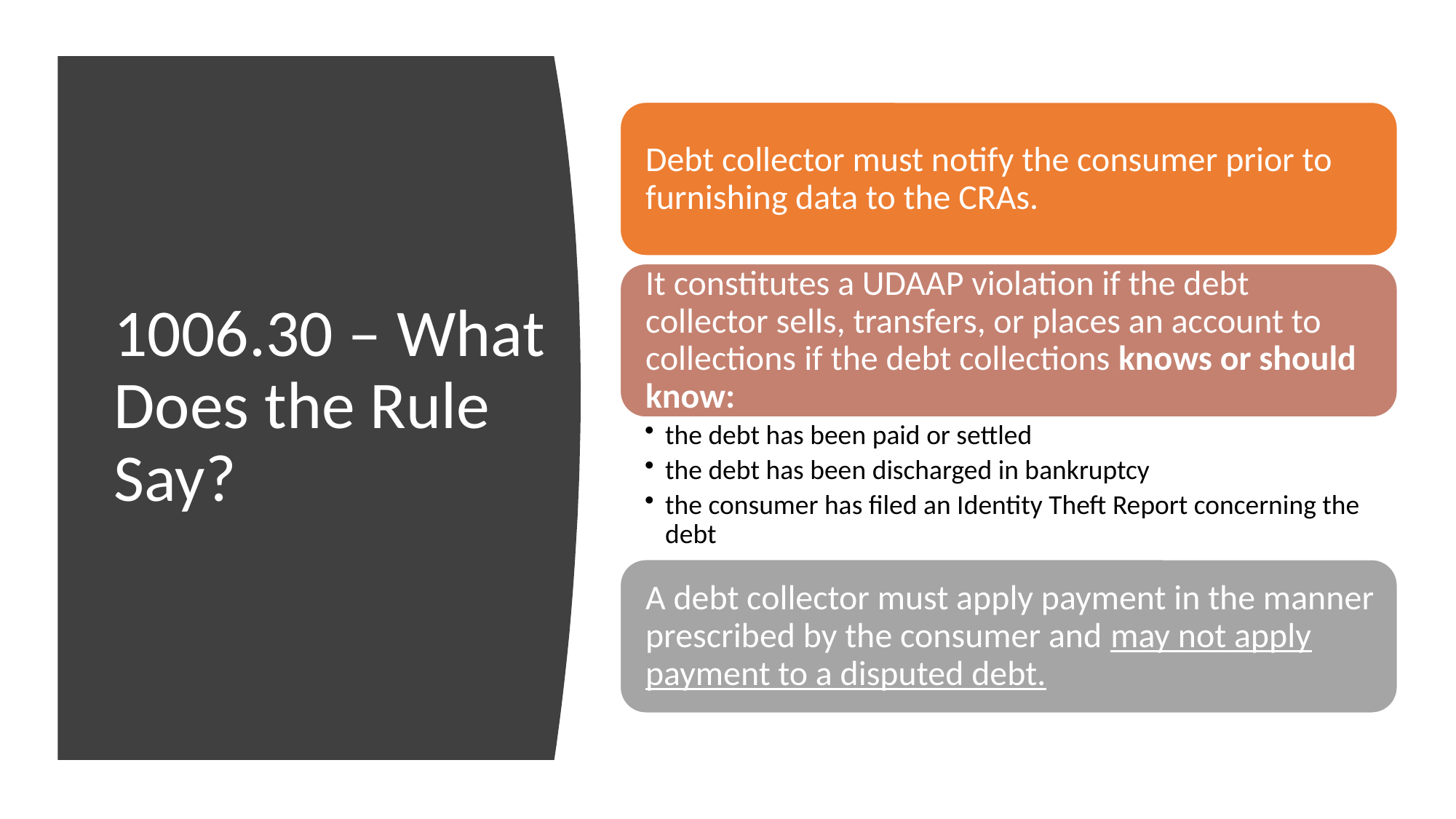

Debt collector must notify the consumer prior to furnishing data to the CRAs.
It constitutes a UDAAP violation if the debt collector sells, transfers, or places an account to collections if the debt collections knows or should know:
the debt has been paid or settled
the debt has been discharged in bankruptcy
the consumer has filed an Identity Theft Report concerning the debt
A debt collector must apply payment in the manner prescribed by the consumer and may not apply payment to a disputed debt.

# 1006.30 – What Does the Rule Say?